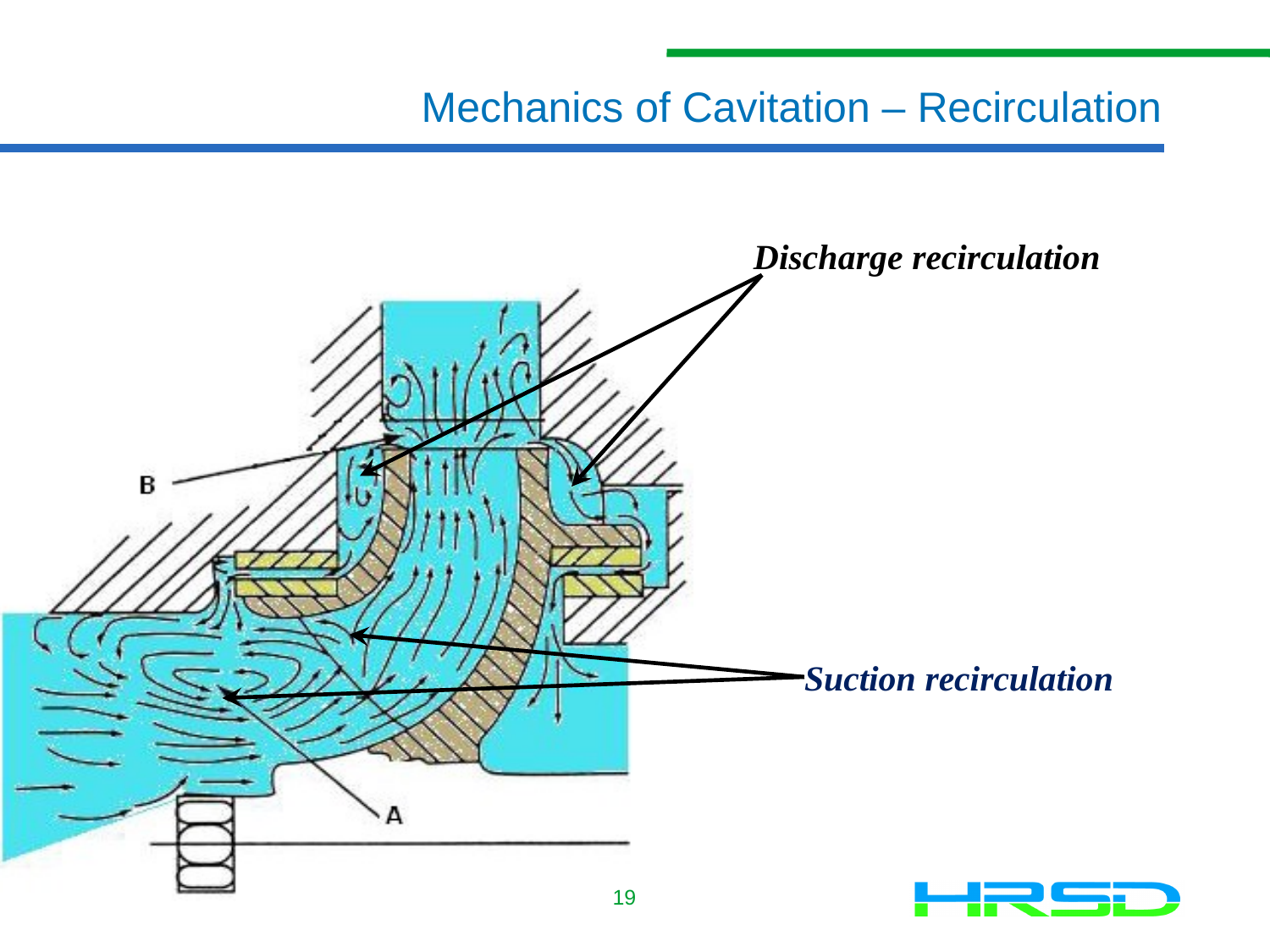

# Mechanics of Cavitation – Recirculation
Discharge recirculation

Suction recirculation

19